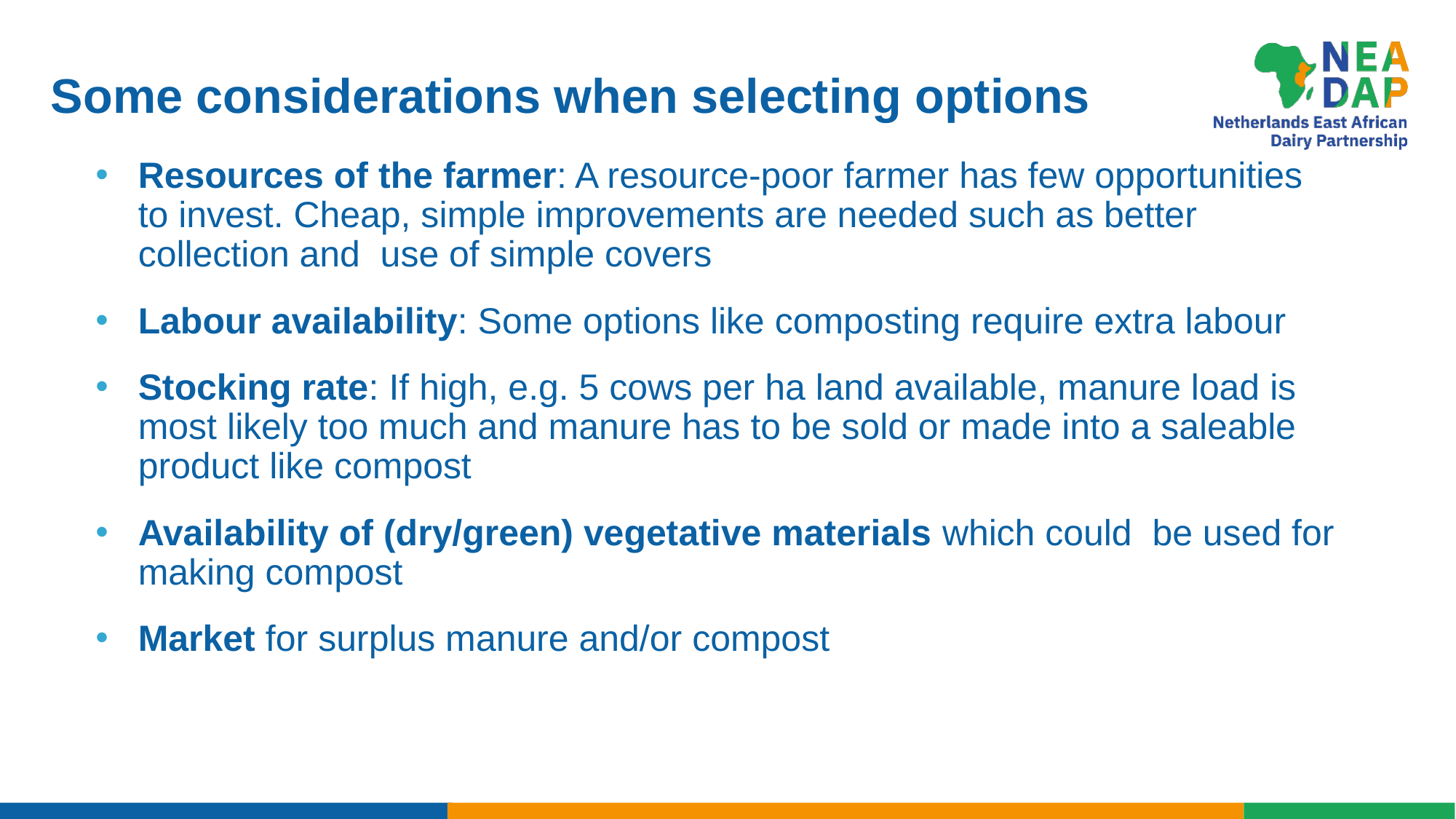

# Some considerations when selecting options
Resources of the farmer: A resource-poor farmer has few opportunities to invest. Cheap, simple improvements are needed such as better collection and  use of simple covers
Labour availability: Some options like composting require extra labour
Stocking rate: If high, e.g. 5 cows per ha land available, manure load is most likely too much and manure has to be sold or made into a saleable product like compost
Availability of (dry/green) vegetative materials which could  be used for making compost
Market for surplus manure and/or compost